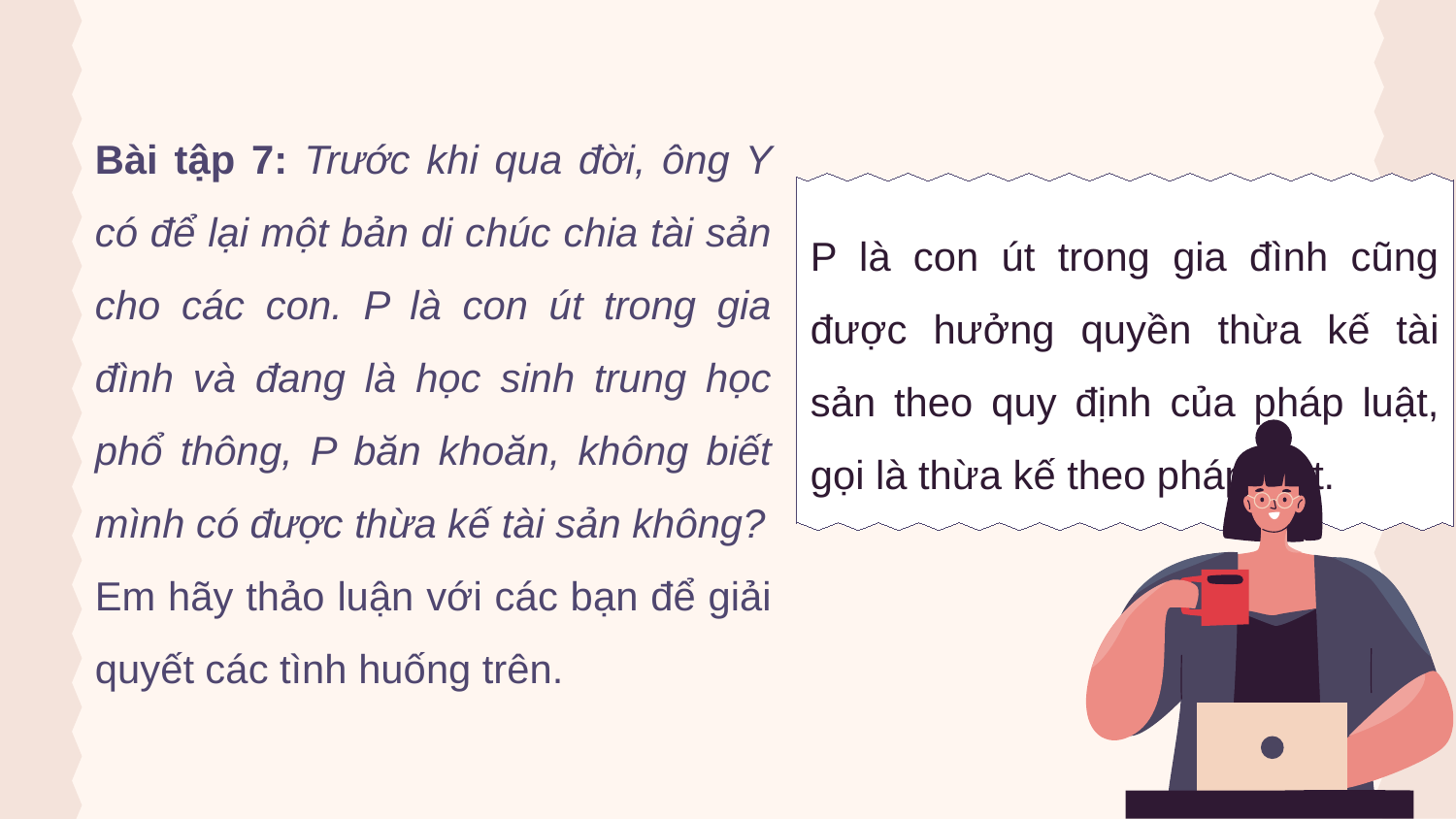

Bài tập 7: Trước khi qua đời, ông Y có để lại một bản di chúc chia tài sản cho các con. P là con út trong gia đình và đang là học sinh trung học phổ thông, P băn khoăn, không biết mình có được thừa kế tài sản không?
Em hãy thảo luận với các bạn để giải quyết các tình huống trên.
P là con út trong gia đình cũng được hưởng quyền thừa kế tài sản theo quy định của pháp luật, gọi là thừa kế theo pháp luật.